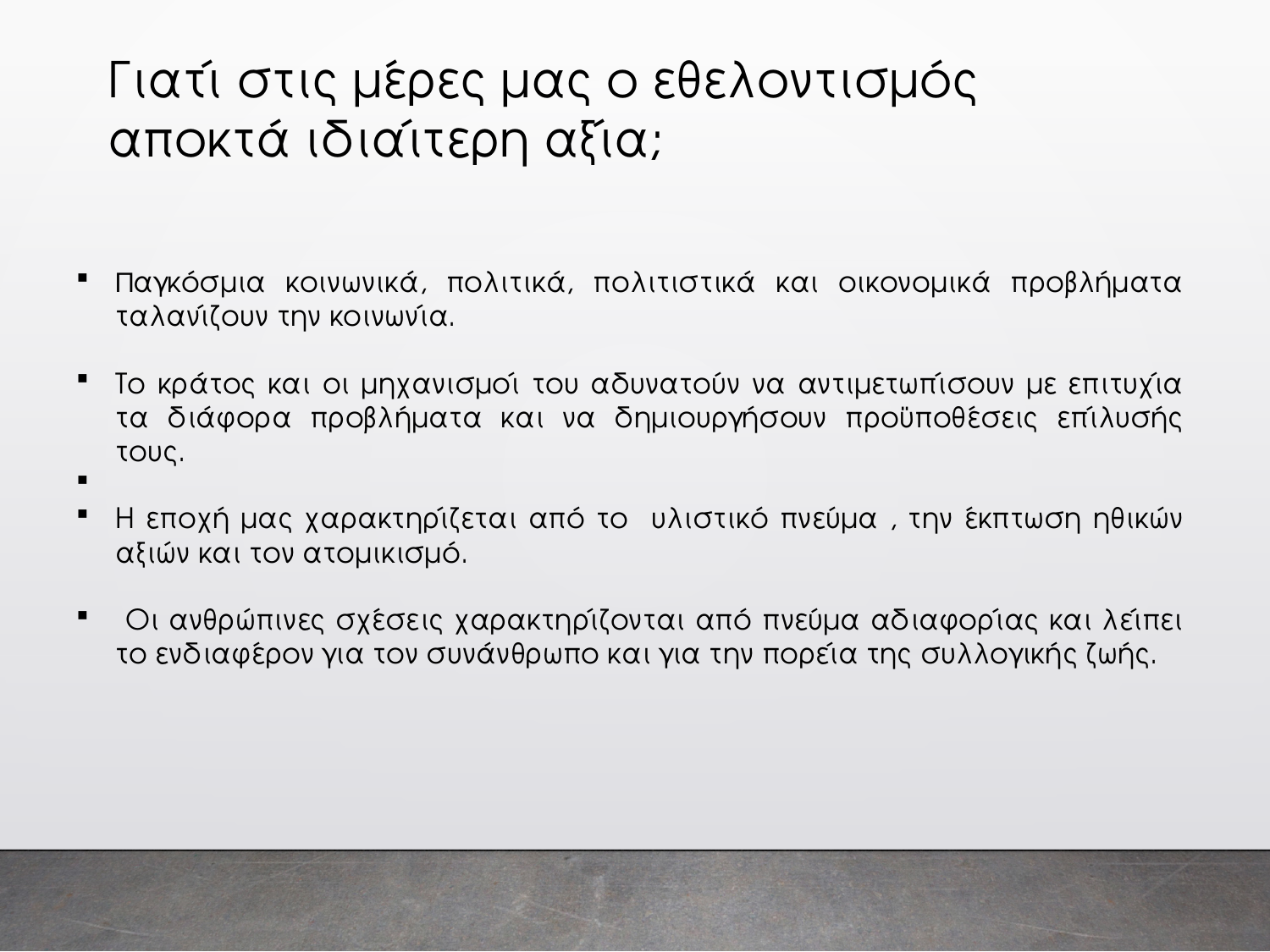

Γιατί στις μέρες μας ο εθελοντισμός αποκτά ιδιαίτερη αξία;
Παγκόσμια κοινωνικά, πολιτικά, πολιτιστικά και οικονομικά προβλήματα ταλανίζουν την κοινωνία.

Το κράτος και οι μηχανισμοί του αδυνατούν να αντιμετωπίσουν με επιτυχία τα διάφορα προβλήματα και να δημιουργήσουν προϋποθέσεις επίλυσής τους.

Η εποχή μας χαρακτηρίζεται από το  υλιστικό πνεύμα , την έκπτωση ηθικών αξιών και τον ατομικισμό.

 Οι ανθρώπινες σχέσεις χαρακτηρίζονται από πνεύμα αδιαφορίας και λείπει το ενδιαφέρον για τον συνάνθρωπο και για την πορεία της συλλογικής ζωής.